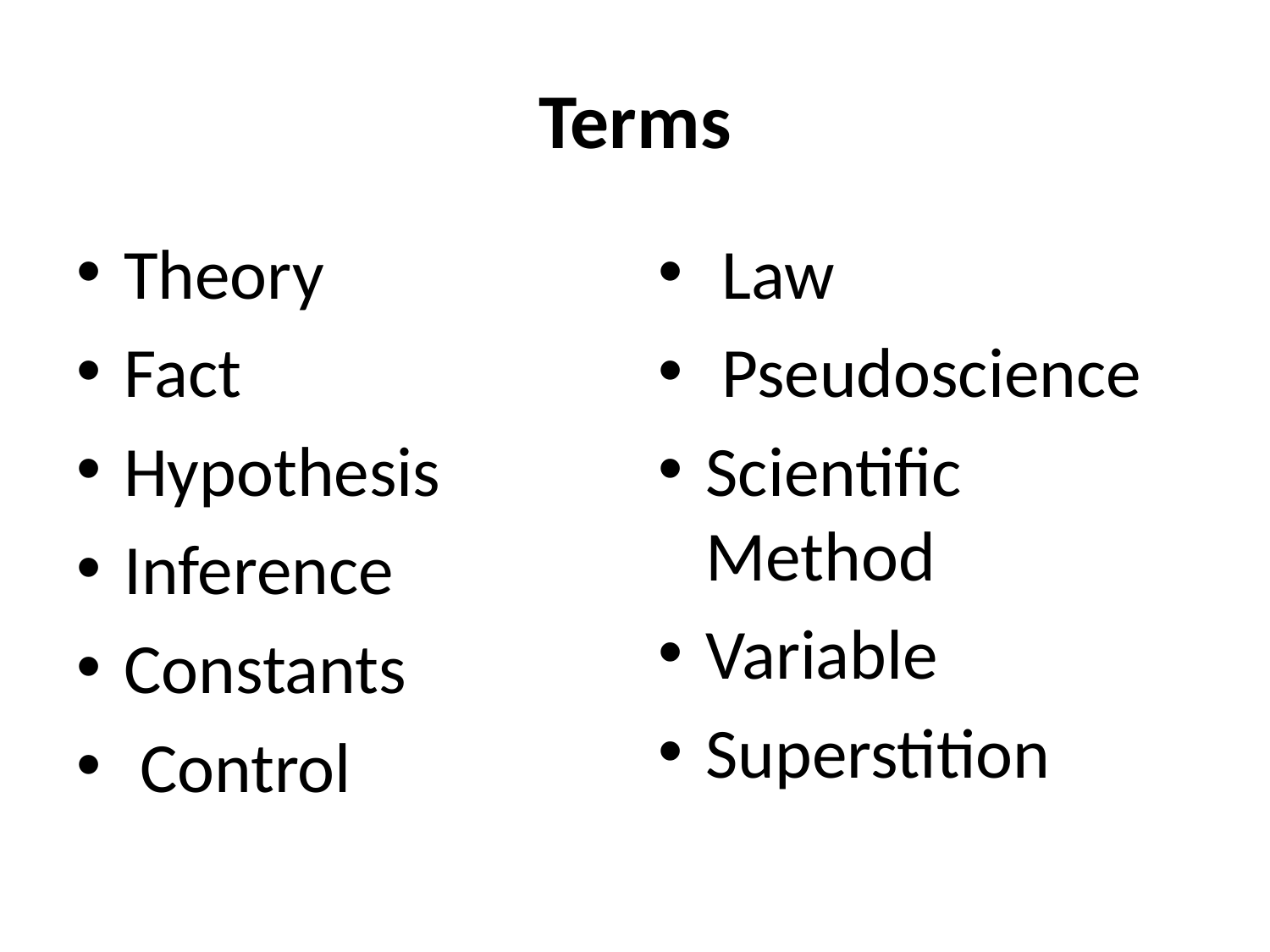

# Terms
Theory
Fact
Hypothesis
Inference
Constants
 Control

 Law
 Pseudoscience
Scientific Method
Variable
Superstition